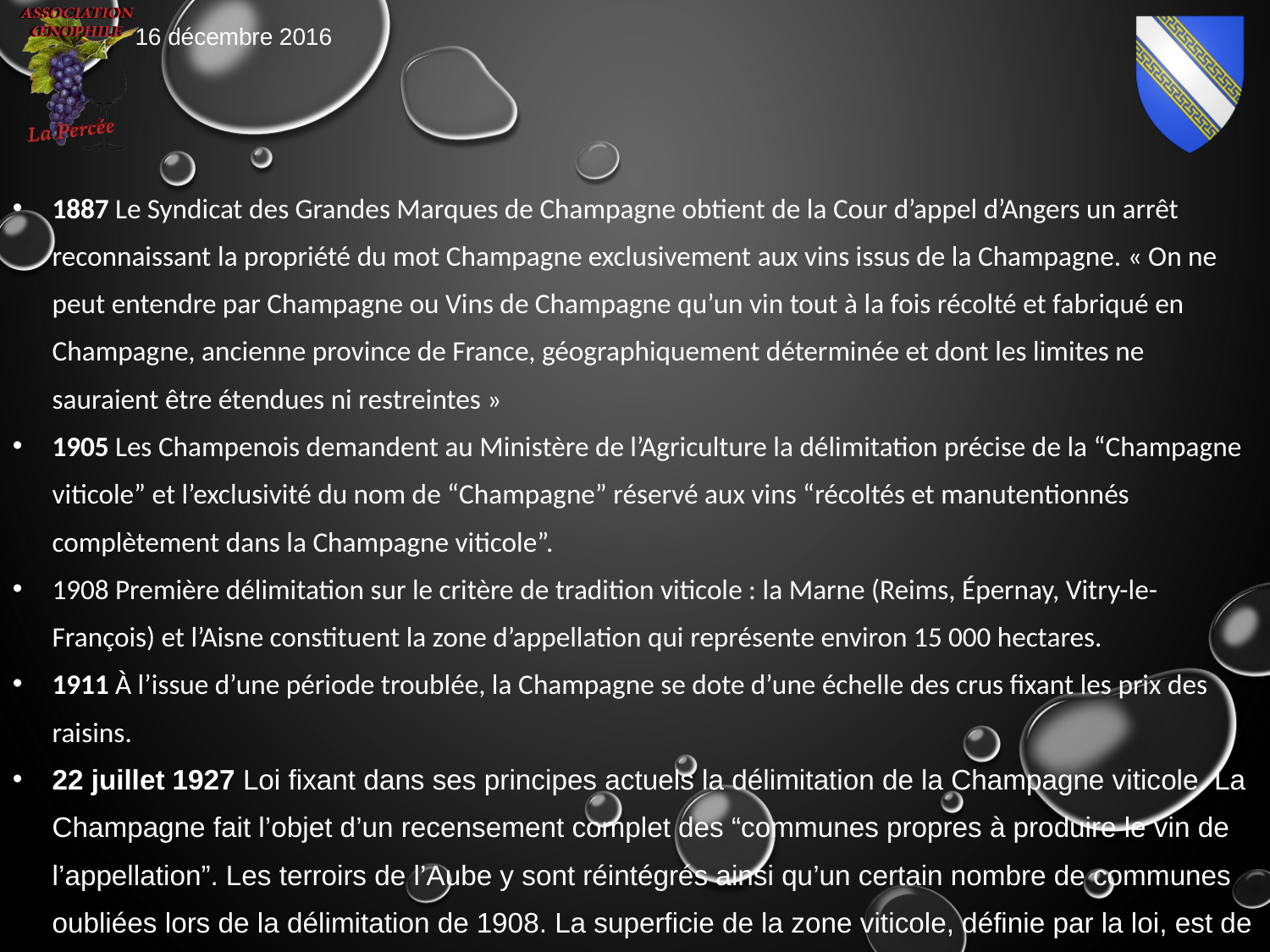

1887 Le Syndicat des Grandes Marques de Champagne obtient de la Cour d’appel d’Angers un arrêt reconnaissant la propriété du mot Champagne exclusivement aux vins issus de la Champagne. « On ne peut entendre par Champagne ou Vins de Champagne qu’un vin tout à la fois récolté et fabriqué en Champagne, ancienne province de France, géographiquement déterminée et dont les limites ne sauraient être étendues ni restreintes »
1905 Les Champenois demandent au Ministère de l’Agriculture la délimitation précise de la “Champagne viticole” et l’exclusivité du nom de “Champagne” réservé aux vins “récoltés et manutentionnés complètement dans la Champagne viticole”.
1908 Première délimitation sur le critère de tradition viticole : la Marne (Reims, Épernay, Vitry-le-François) et l’Aisne constituent la zone d’appellation qui représente environ 15 000 hectares.
1911 À l’issue d’une période troublée, la Champagne se dote d’une échelle des crus fixant les prix des raisins.
22 juillet 1927 Loi fixant dans ses principes actuels la délimitation de la Champagne viticole. La Champagne fait l’objet d’un recensement complet des “communes propres à produire le vin de l’appellation”. Les terroirs de l’Aube y sont réintégrés ainsi qu’un certain nombre de communes oubliées lors de la délimitation de 1908. La superficie de la zone viticole, définie par la loi, est de 35 280 hectares.